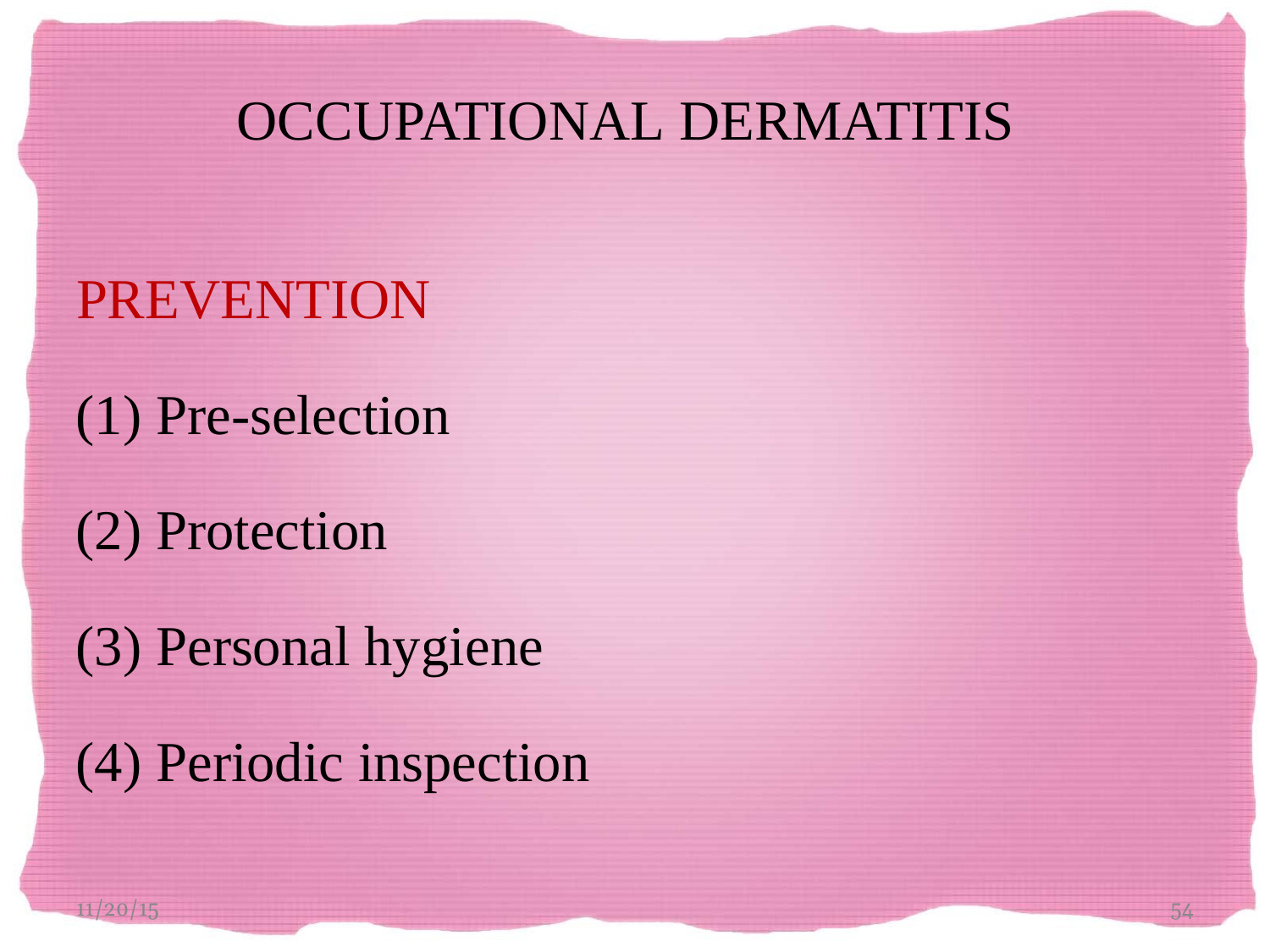

# OCCUPATIONAL DERMATITIS
PREVENTION
Pre-selection
Protection
Personal hygiene
Periodic inspection
11/20/15
54